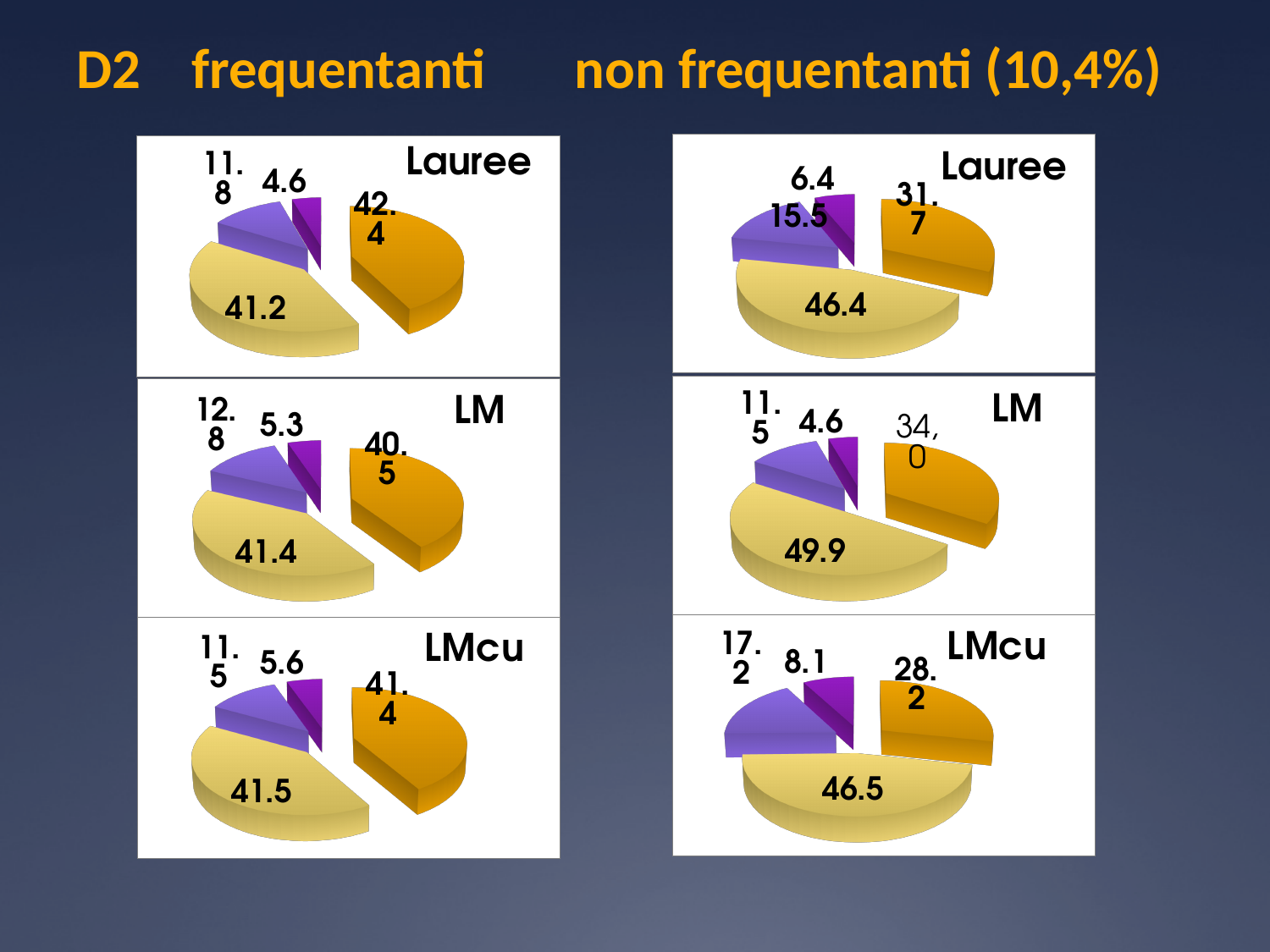

D2    frequentanti       non frequentanti (10,4%)

[unsupported chart]

[unsupported chart]

[unsupported chart]

[unsupported chart]

[unsupported chart]

[unsupported chart]